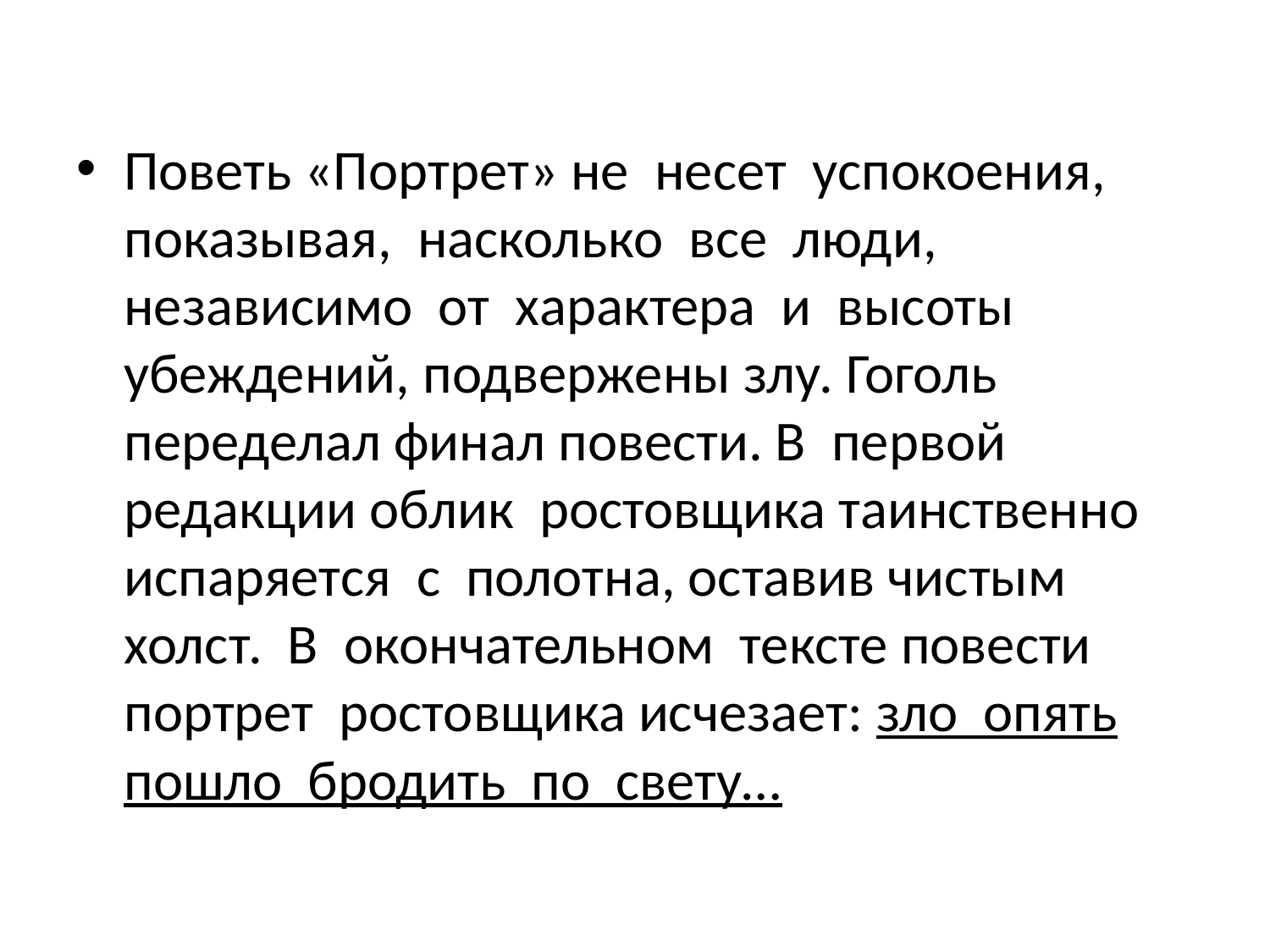

#
Поветь «Портрет» не  несет  успокоения, показывая,  насколько  все  люди,  независимо  от  характера  и  высоты  убеждений, подвержены злу. Гоголь  переделал финал повести. В  первой  редакции облик  ростовщика таинственно испаряется  с  полотна, оставив чистым  холст.  В  окончательном  тексте повести портрет  ростовщика исчезает: зло  опять пошло  бродить  по  свету…